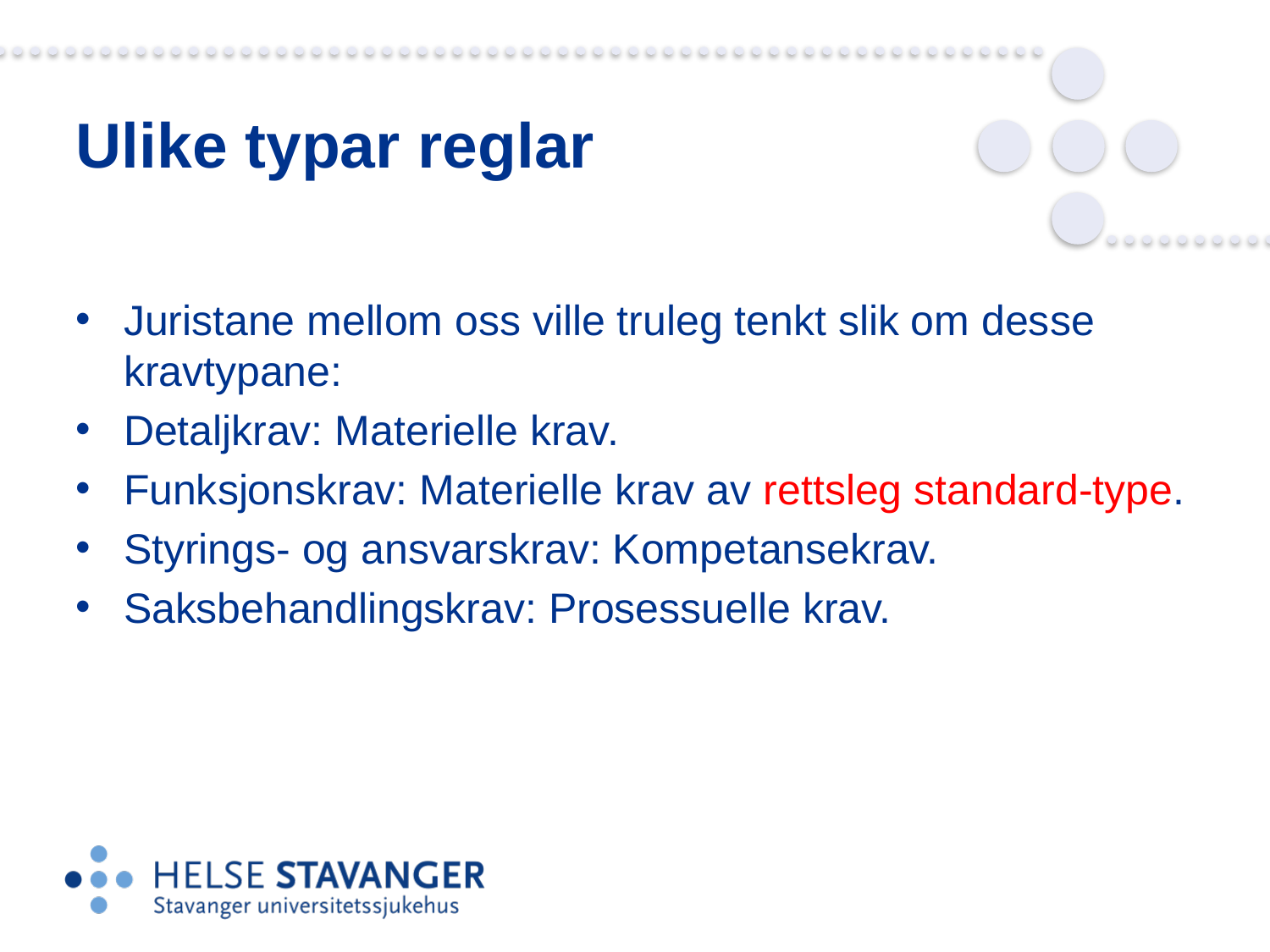

# Ulike typar reglar
Juristane mellom oss ville truleg tenkt slik om desse kravtypane:
Detaljkrav: Materielle krav.
Funksjonskrav: Materielle krav av rettsleg standard-type.
Styrings- og ansvarskrav: Kompetansekrav.
Saksbehandlingskrav: Prosessuelle krav.